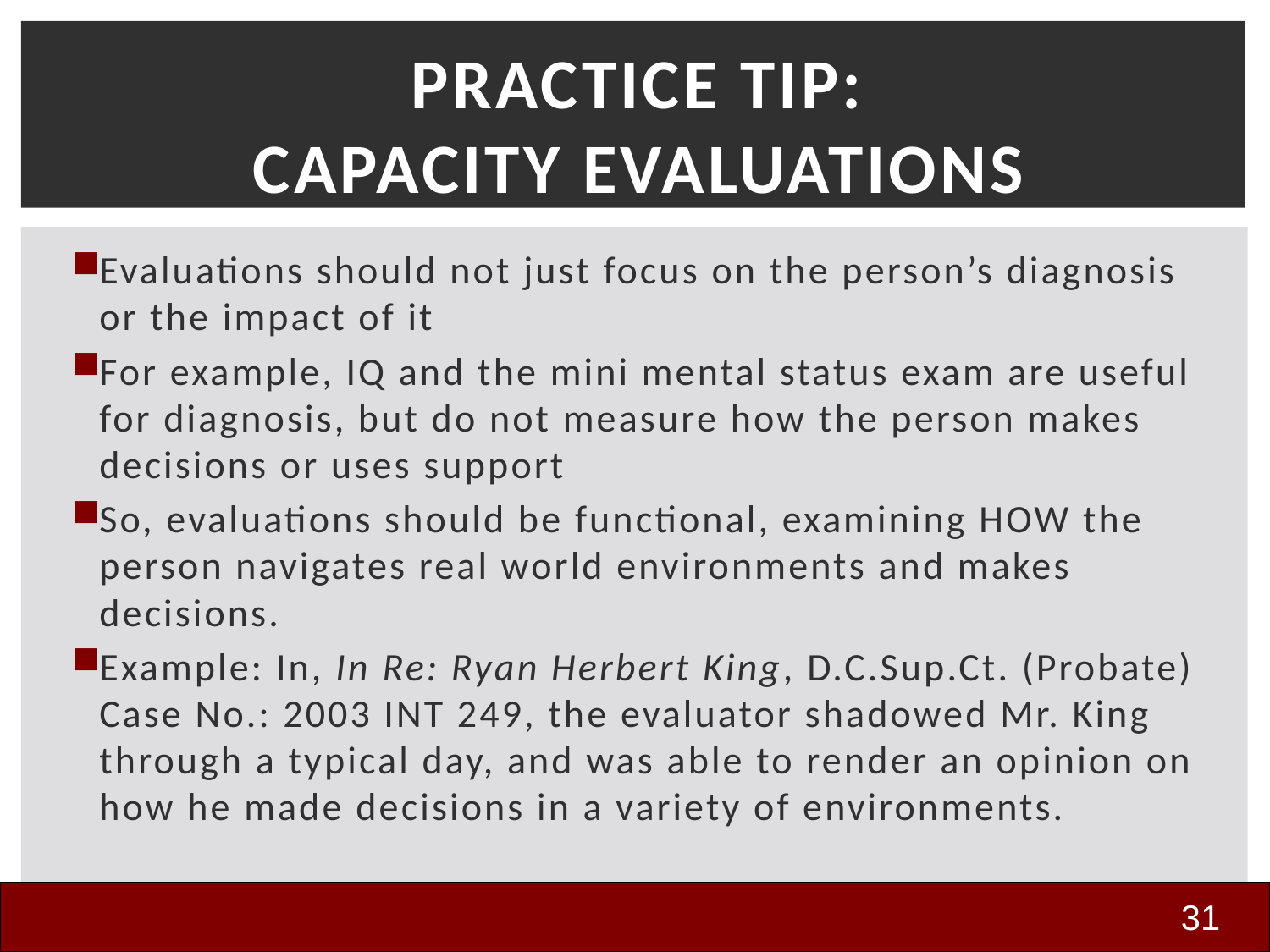

# Practice tip: Capacity Evaluations
Evaluations should not just focus on the person’s diagnosis or the impact of it
For example, IQ and the mini mental status exam are useful for diagnosis, but do not measure how the person makes decisions or uses support
So, evaluations should be functional, examining HOW the person navigates real world environments and makes decisions.
Example: In, In Re: Ryan Herbert King, D.C.Sup.Ct. (Probate) Case No.: 2003 INT 249, the evaluator shadowed Mr. King through a typical day, and was able to render an opinion on how he made decisions in a variety of environments.
31